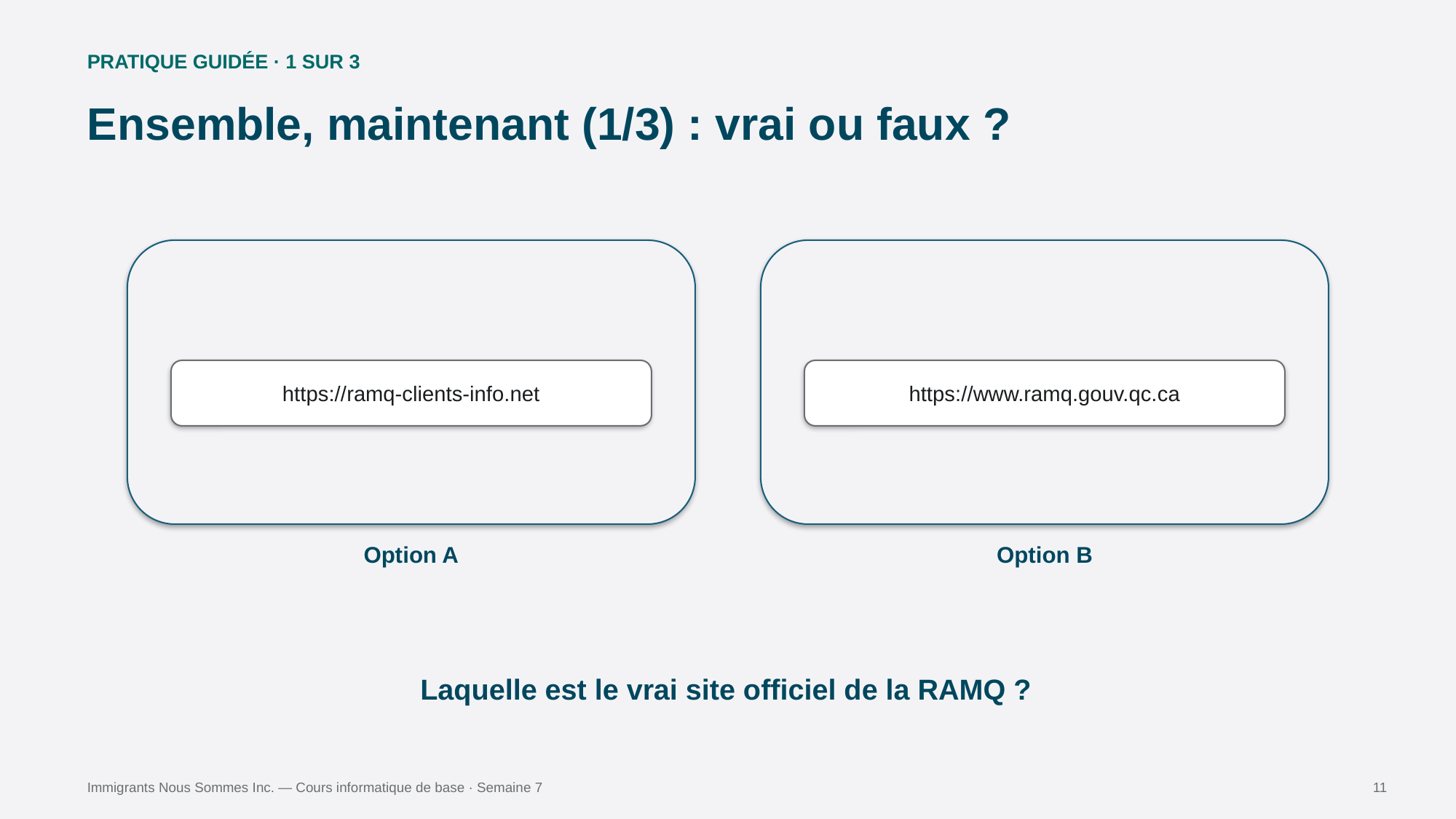

PRATIQUE GUIDÉE · 1 SUR 3
Ensemble, maintenant (1/3) : vrai ou faux ?

https://ramq-clients-info.net
https://www.ramq.gouv.qc.ca
Option A
Option B
Laquelle est le vrai site officiel de la RAMQ ?
Immigrants Nous Sommes Inc. — Cours informatique de base · Semaine 7
11